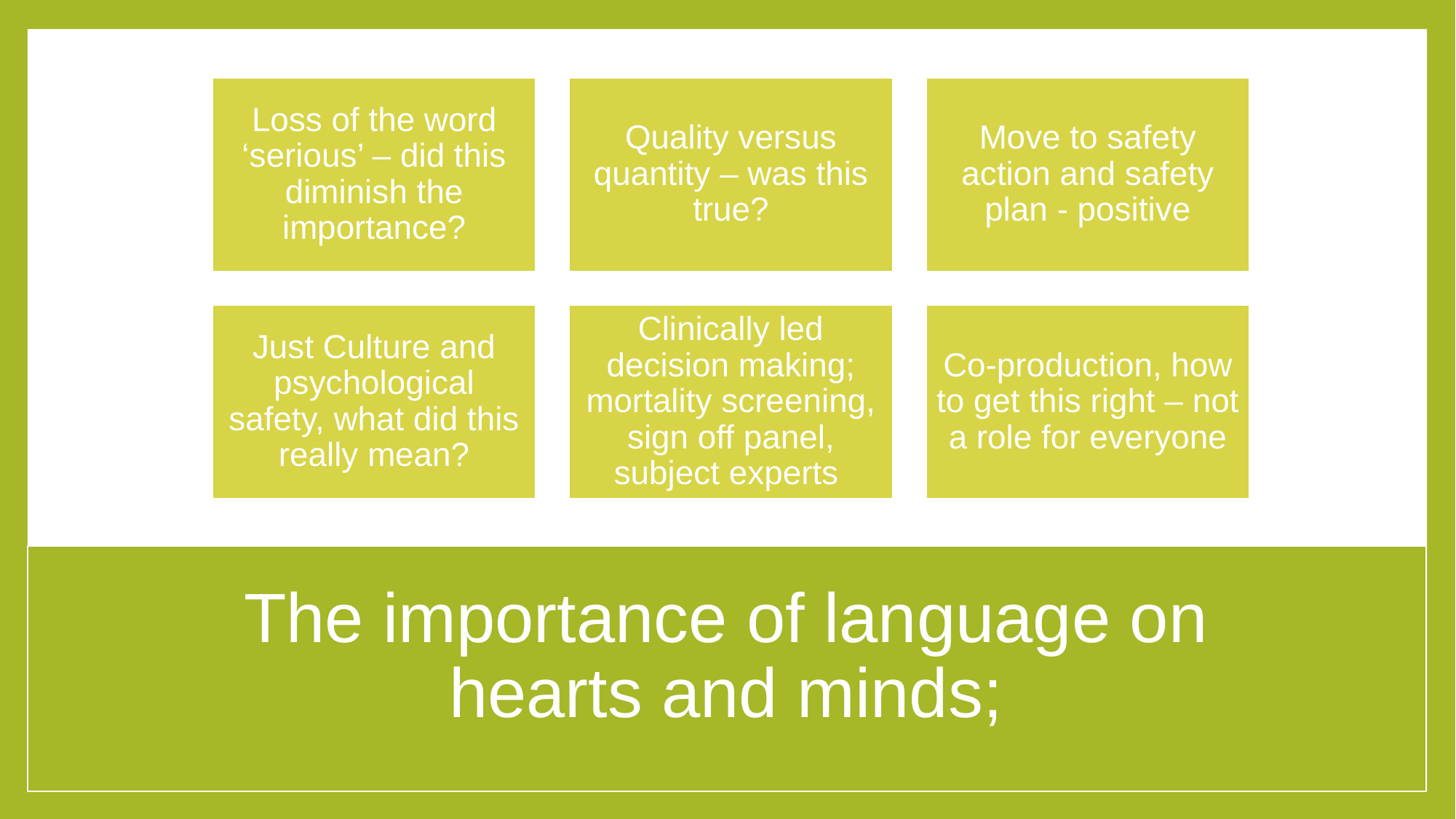

Loss of the word ‘serious’ – did this diminish the importance?
Quality versus quantity – was this true?
Move to safety action and safety plan - positive
Just Culture and psychological safety, what did this really mean?
Clinically led decision making; mortality screening, sign off panel, subject experts
Co-production, how to get this right – not a role for everyone

# The importance of language on hearts and minds;